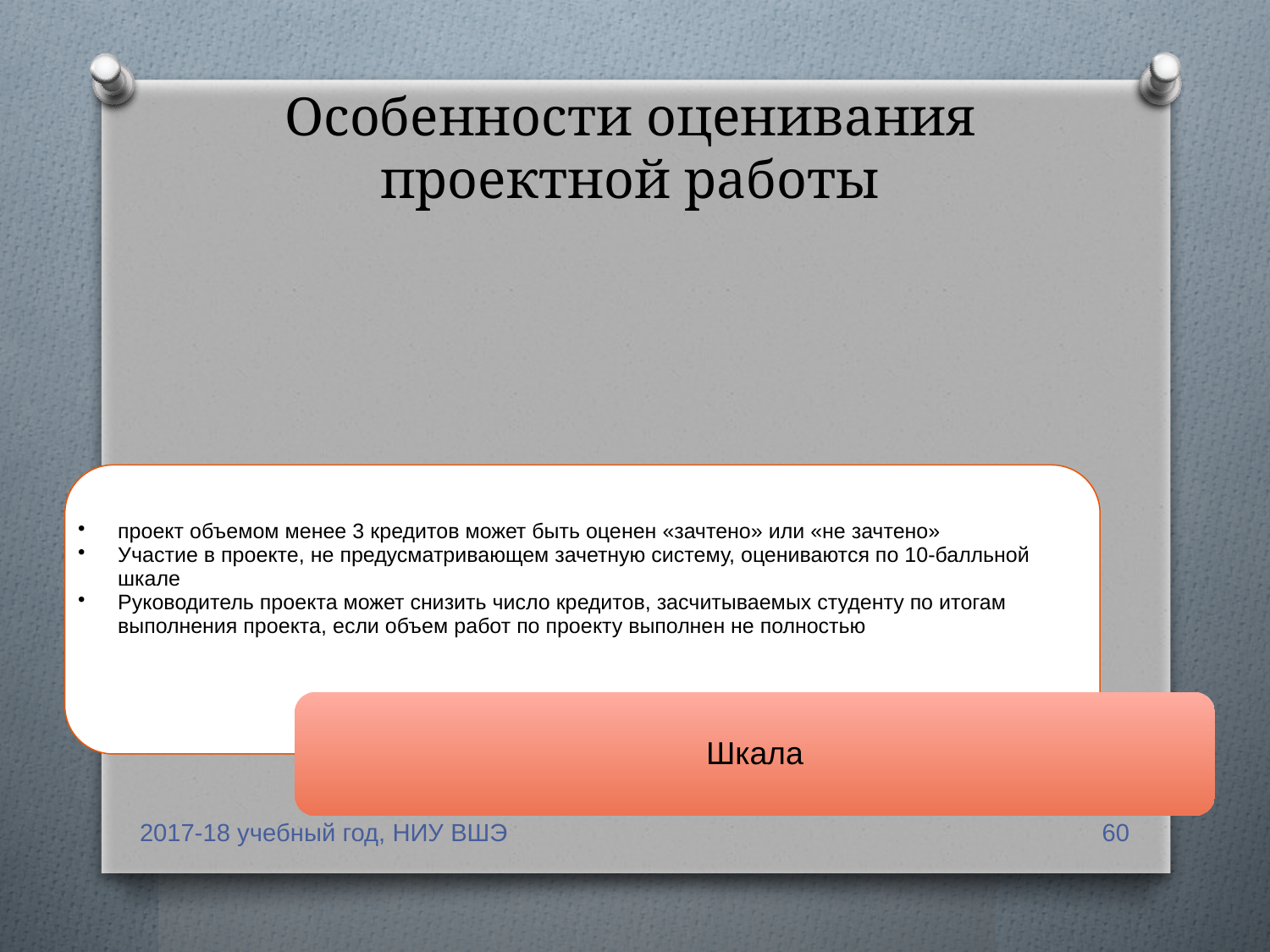

# Особенности оценивания проектной работы
Шкала
проект объемом менее 3 кредитов может быть оценен «зачтено» или «не зачтено»
Участие в проекте, не предусматривающем зачетную систему, оцениваются по 10-балльной шкале
Руководитель проекта может снизить число кредитов, засчитываемых студенту по итогам выполнения проекта, если объем работ по проекту выполнен не полностью
2017-18 учебный год, НИУ ВШЭ
60